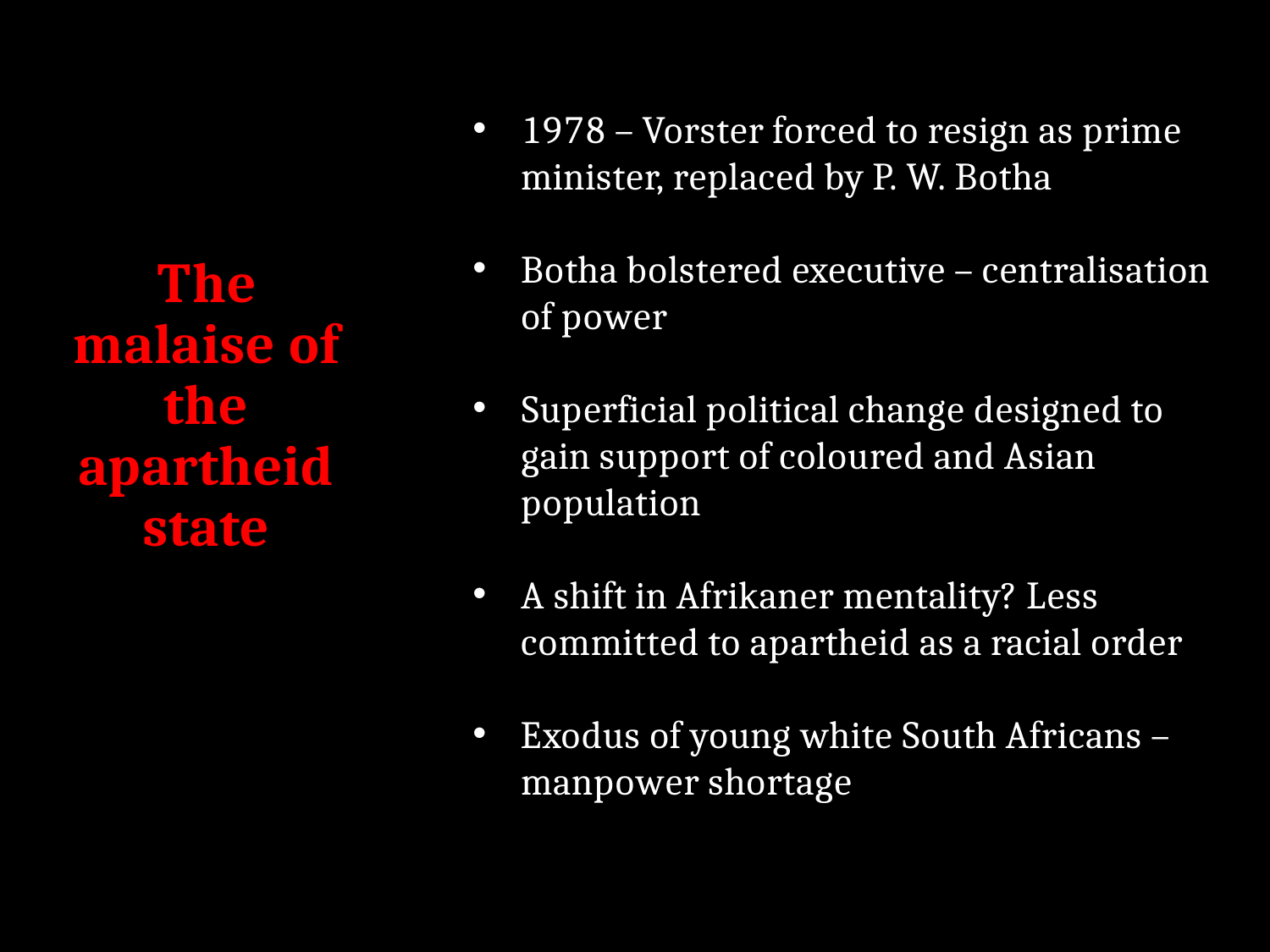

# The malaise of the apartheid state
1978 – Vorster forced to resign as prime minister, replaced by P. W. Botha

Botha bolstered executive – centralisation of power

Superficial political change designed to gain support of coloured and Asian population

A shift in Afrikaner mentality? Less committed to apartheid as a racial order

Exodus of young white South Africans – manpower shortage

network24.com